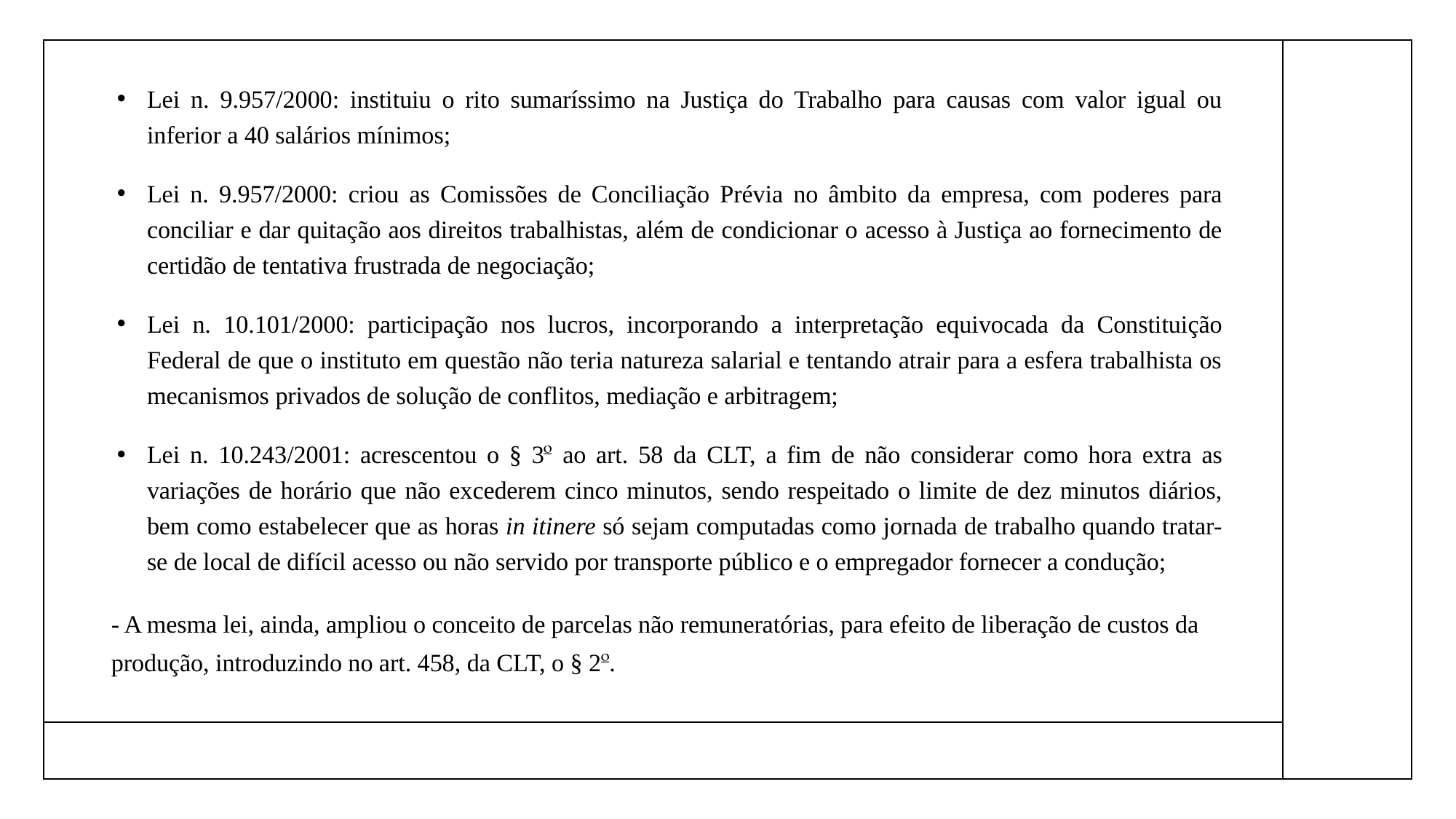

Lei n. 9.957/2000: instituiu o rito sumaríssimo na Justiça do Trabalho para causas com valor igual ou inferior a 40 salários mínimos;
Lei n. 9.957/2000: criou as Comissões de Conciliação Prévia no âmbito da empresa, com poderes para conciliar e dar quitação aos direitos trabalhistas, além de condicionar o acesso à Justiça ao fornecimento de certidão de tentativa frustrada de negociação;
Lei n. 10.101/2000: participação nos lucros, incorporando a interpretação equivocada da Constituição Federal de que o instituto em questão não teria natureza salarial e tentando atrair para a esfera trabalhista os mecanismos privados de solução de conflitos, mediação e arbitragem;
Lei n. 10.243/2001: acrescentou o § 3º ao art. 58 da CLT, a fim de não considerar como hora extra as variações de horário que não excederem cinco minutos, sendo respeitado o limite de dez minutos diários, bem como estabelecer que as horas in itinere só sejam computadas como jornada de trabalho quando tratar-se de local de difícil acesso ou não servido por transporte público e o empregador fornecer a condução;
- A mesma lei, ainda, ampliou o conceito de parcelas não remuneratórias, para efeito de liberação de custos da produção, introduzindo no art. 458, da CLT, o § 2º.